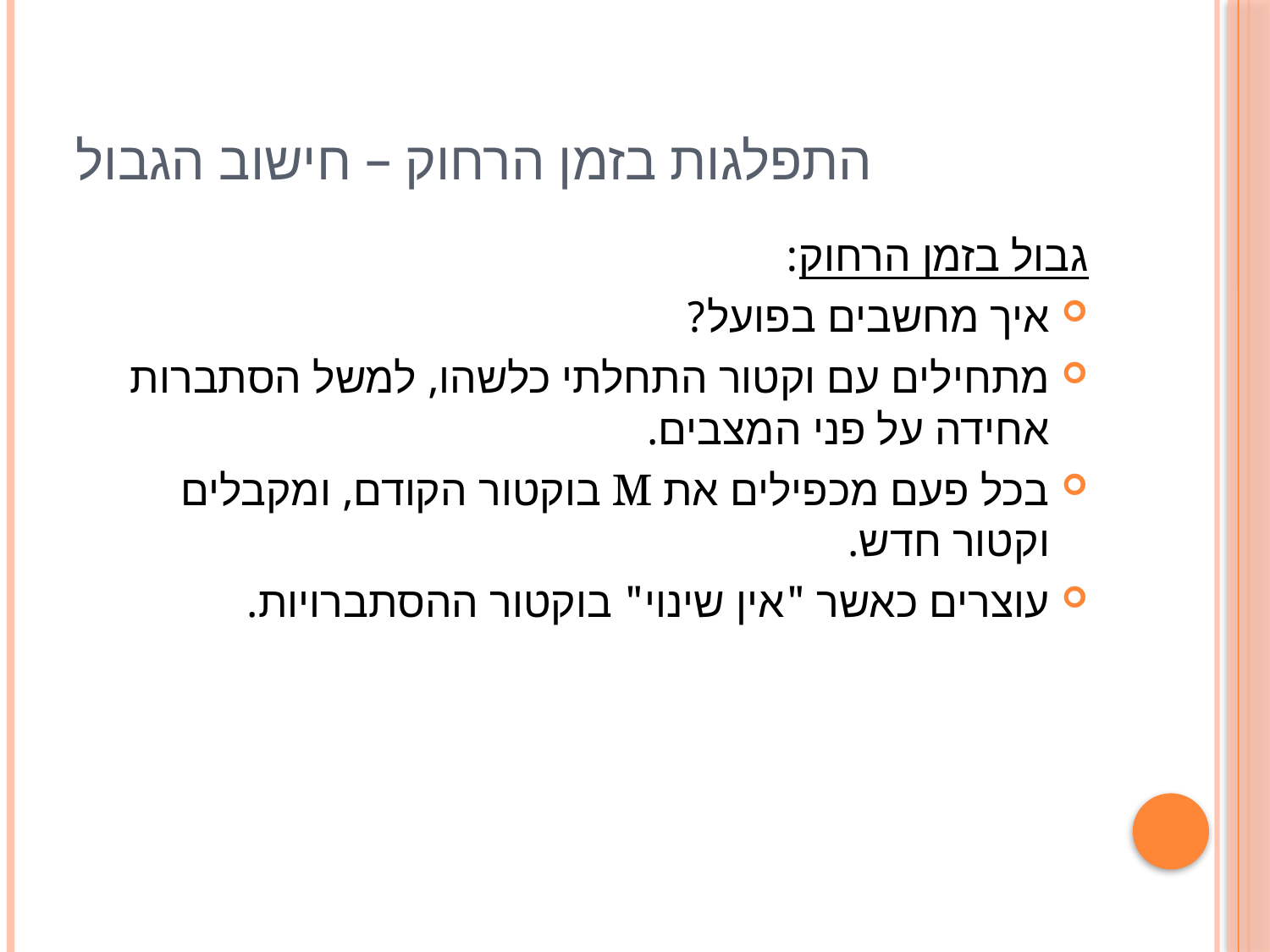

# התפלגות בזמן הרחוק – חישוב הגבול
גבול בזמן הרחוק:
איך מחשבים בפועל?
מתחילים עם וקטור התחלתי כלשהו, למשל הסתברות אחידה על פני המצבים.
בכל פעם מכפילים את M בוקטור הקודם, ומקבלים וקטור חדש.
עוצרים כאשר "אין שינוי" בוקטור ההסתברויות.